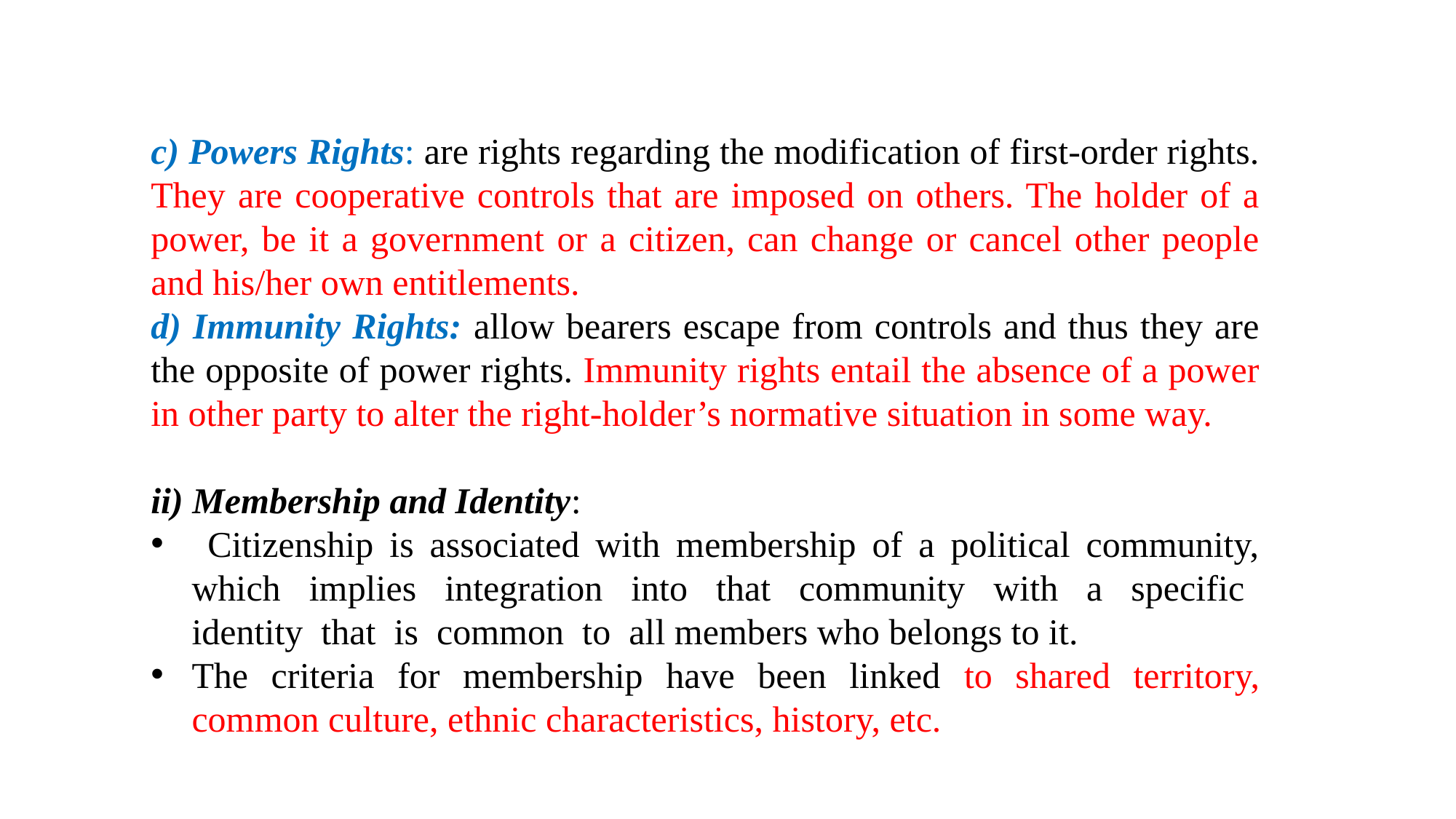

c) Powers Rights: are rights regarding the modification of first-order rights. They are cooperative controls that are imposed on others. The holder of a power, be it a government or a citizen, can change or cancel other people and his/her own entitlements.
d) Immunity Rights: allow bearers escape from controls and thus they are the opposite of power rights. Immunity rights entail the absence of a power in other party to alter the right-holder’s normative situation in some way.

ii) Membership and Identity:
 Citizenship is associated with membership of a political community, which  implies  integration  into  that  community  with  a  specific  identity  that  is  common  to  all members who belongs to it.
The criteria for membership have been linked to shared territory, common culture, ethnic characteristics, history, etc.